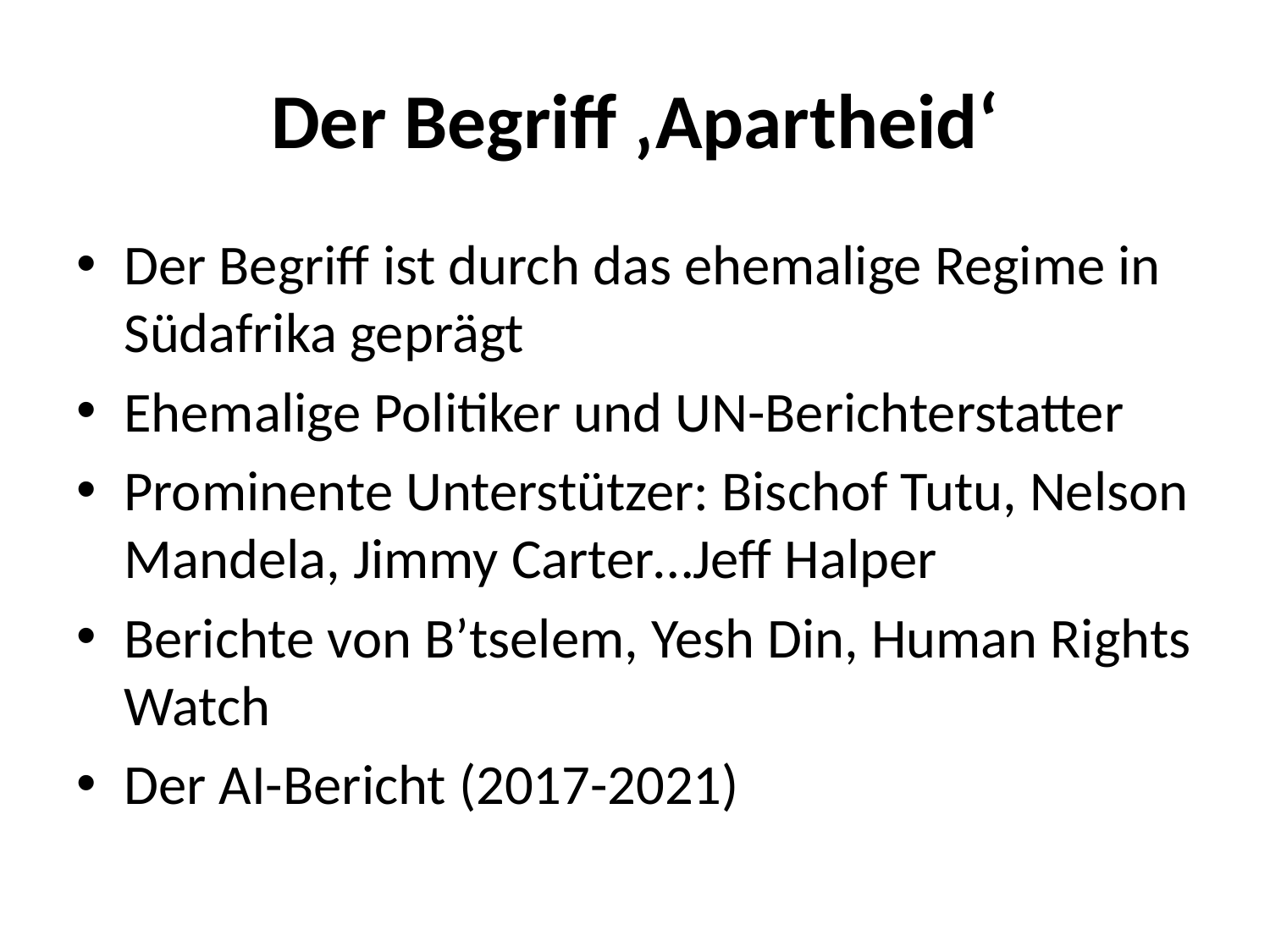

# Der Begriff ‚Apartheid‘
Der Begriff ist durch das ehemalige Regime in Südafrika geprägt
Ehemalige Politiker und UN-Berichterstatter
Prominente Unterstützer: Bischof Tutu, Nelson Mandela, Jimmy Carter…Jeff Halper
Berichte von B’tselem, Yesh Din, Human Rights Watch
Der AI-Bericht (2017-2021)